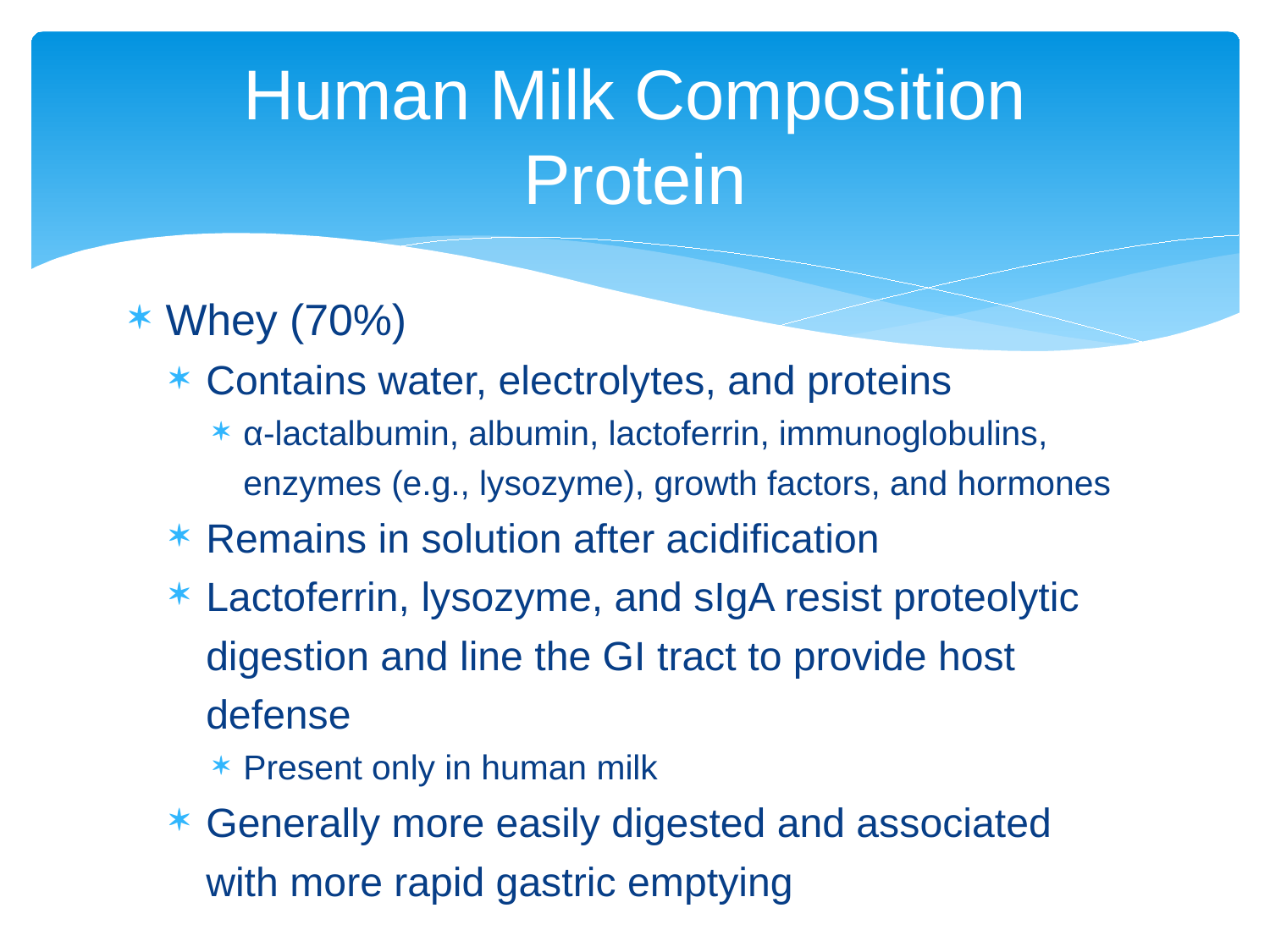

# Human Milk Composition Protein
Whey (70%)
Contains water, electrolytes, and proteins
α-lactalbumin, albumin, lactoferrin, immunoglobulins, enzymes (e.g., lysozyme), growth factors, and hormones
Remains in solution after acidification
Lactoferrin, lysozyme, and sIgA resist proteolytic digestion and line the GI tract to provide host defense
Present only in human milk
Generally more easily digested and associated with more rapid gastric emptying